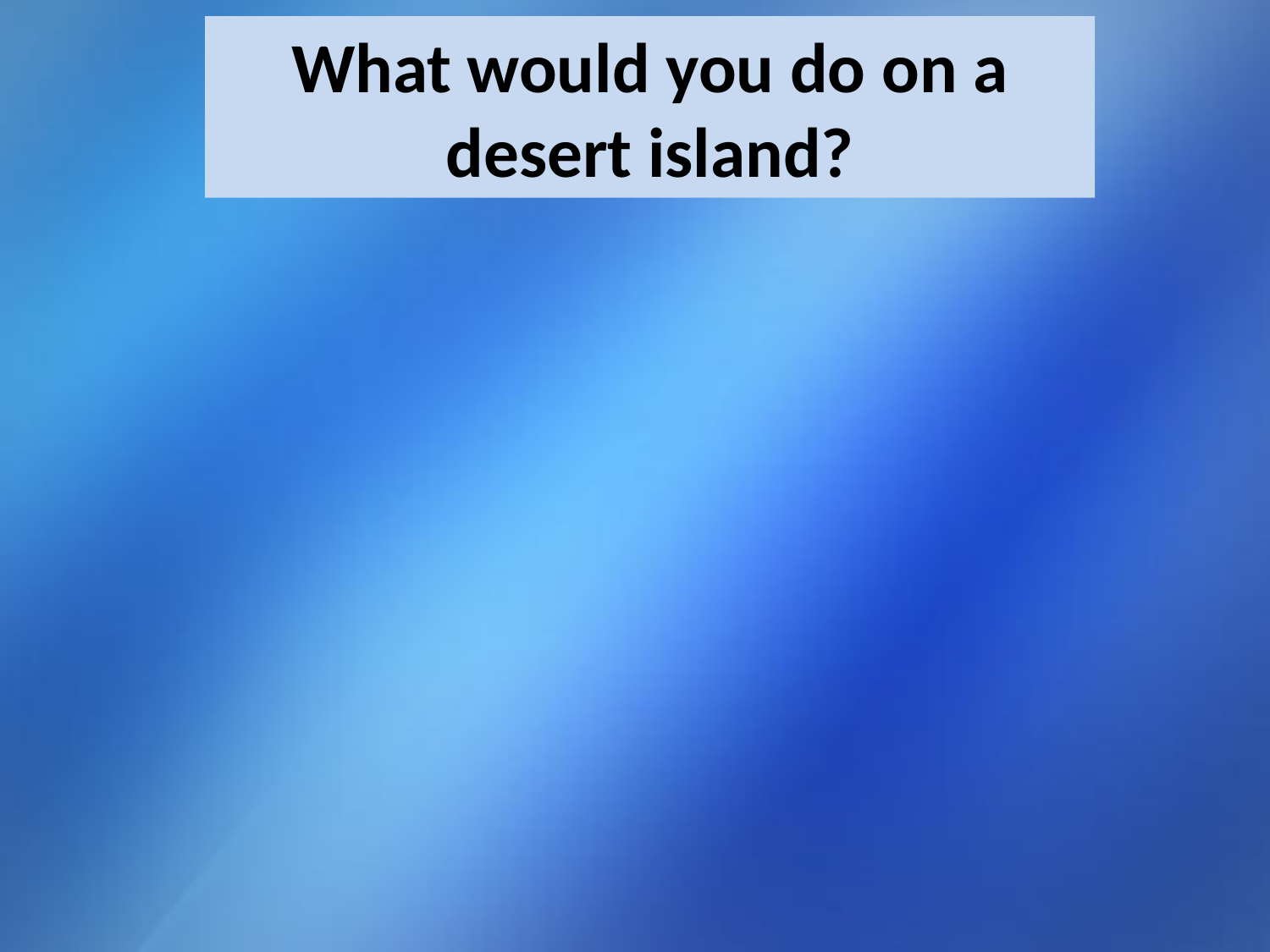

What would you do on a desert island?